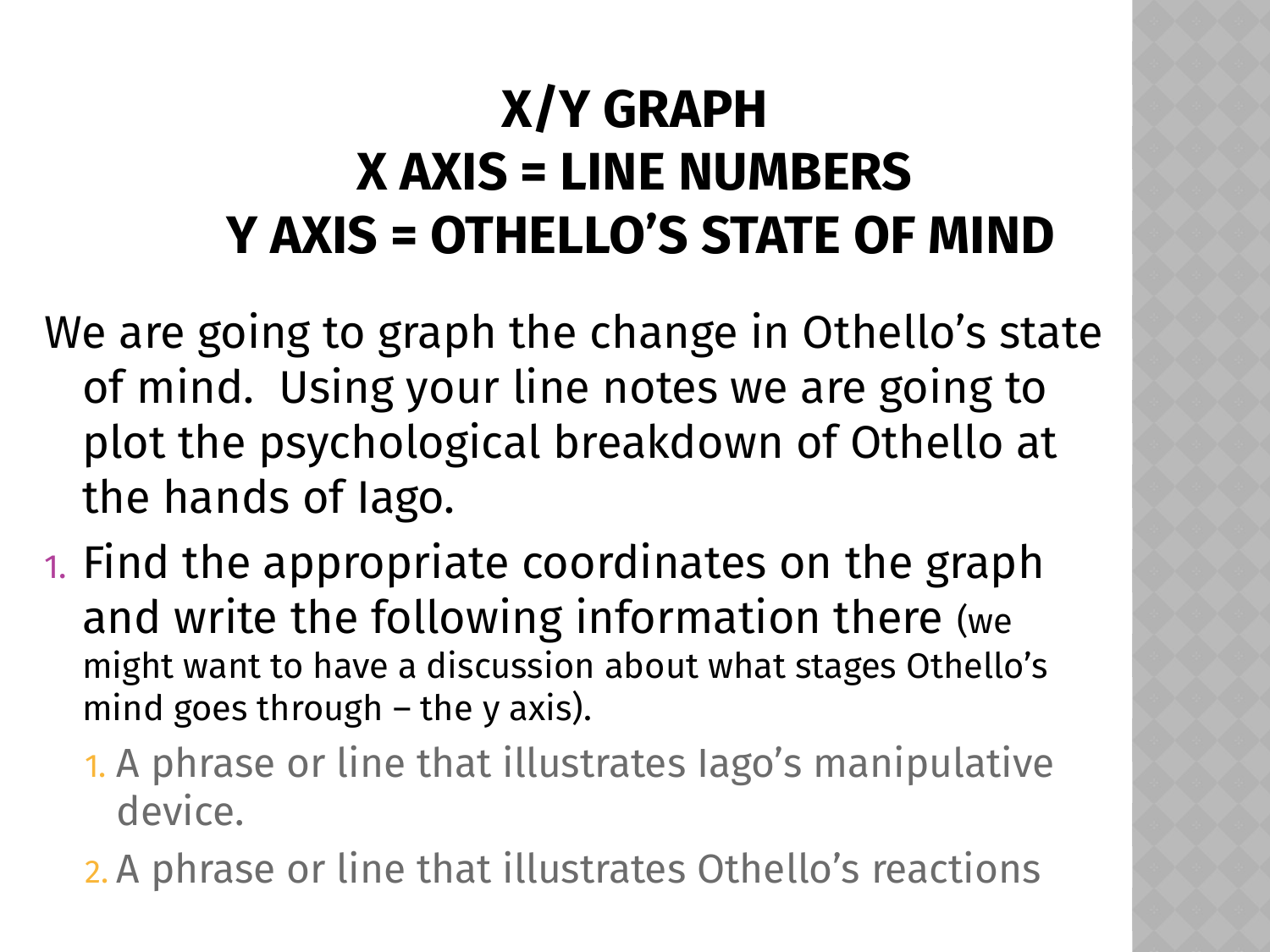

# X/Y Graph X axis = line numbers y axis = Othello’s state of mind
We are going to graph the change in Othello’s state of mind.  Using your line notes we are going to plot the psychological breakdown of Othello at the hands of Iago.
Find the appropriate coordinates on the graph and write the following information there (we might want to have a discussion about what stages Othello’s mind goes through – the y axis).
A phrase or line that illustrates Iago’s manipulative device.
A phrase or line that illustrates Othello’s reactions